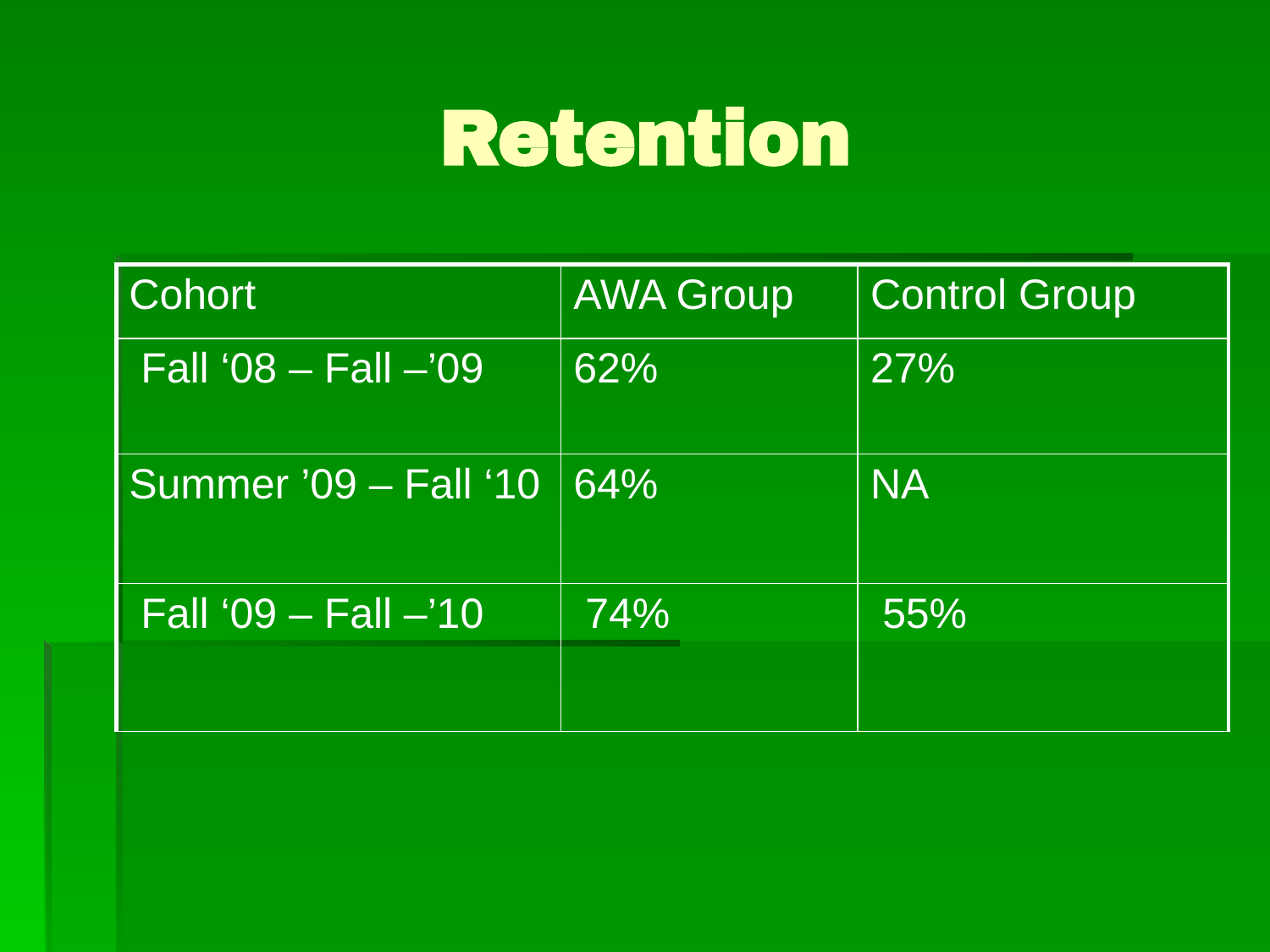

# Retention
| Cohort | AWA Group | Control Group |
| --- | --- | --- |
| Fall ‘08 – Fall –’09 | 62% | 27% |
| Summer ’09 – Fall ‘10 | 64% | NA |
| Fall ‘09 – Fall –’10 | 74% | 55% |